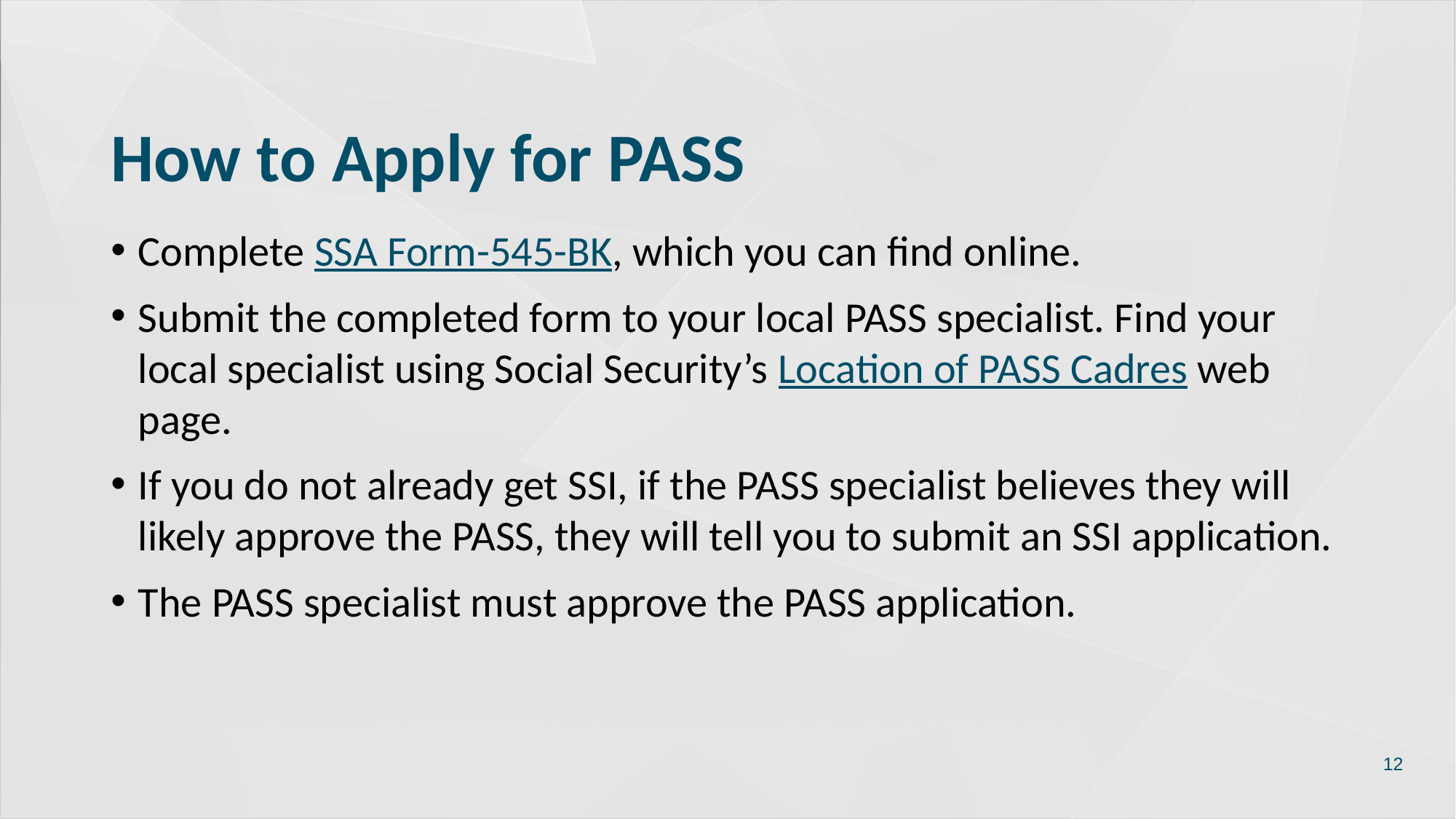

# How to Apply for PASS
Complete SSA Form-545-BK, which you can find online.
Submit the completed form to your local PASS specialist. Find your local specialist using Social Security’s Location of PASS Cadres web page.
If you do not already get SSI, if the PASS specialist believes they will likely approve the PASS, they will tell you to submit an SSI application.
The PASS specialist must approve the PASS application.
12